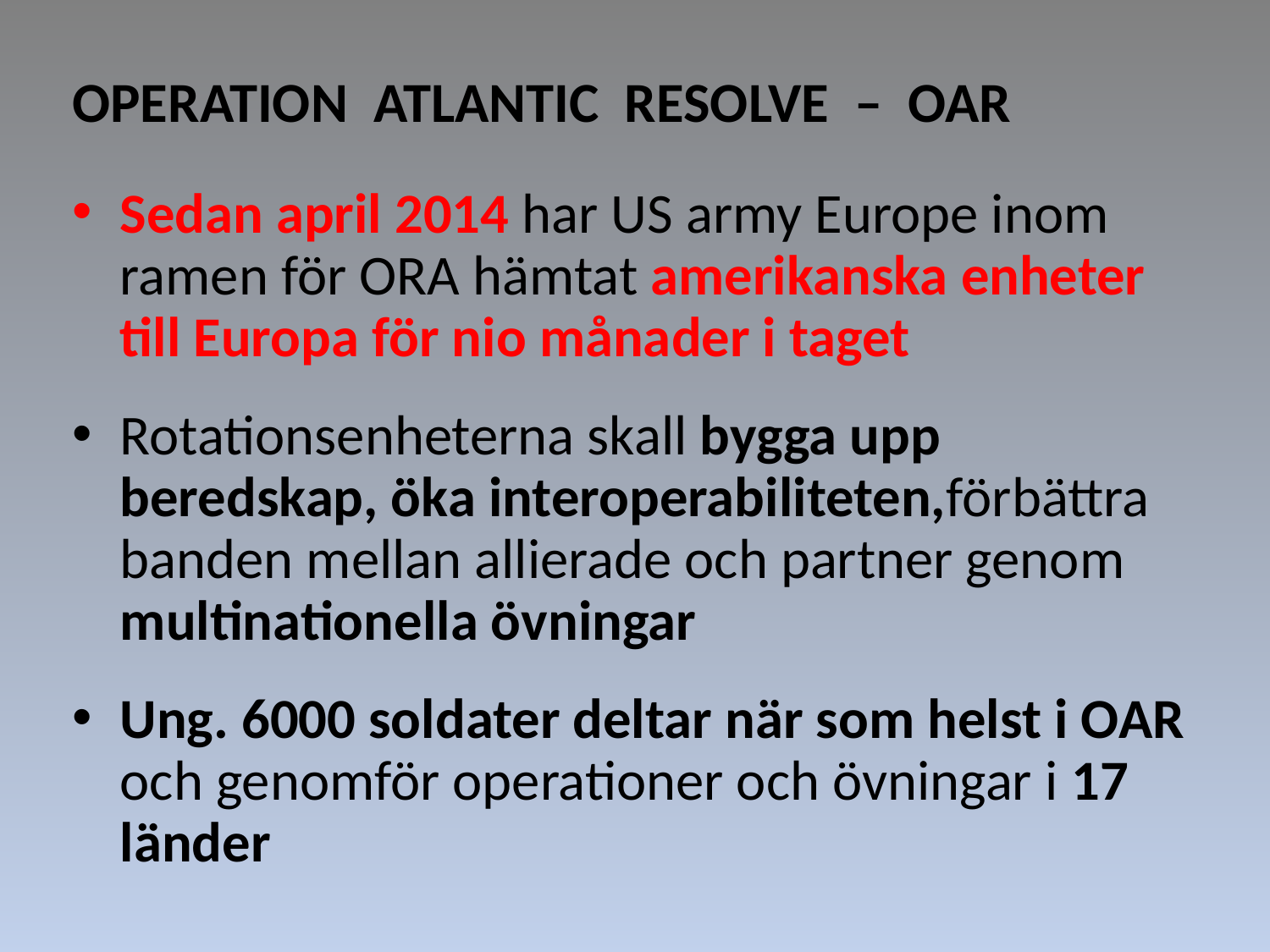

OPERATION  ATLANTIC  RESOLVE  –  OAR

Sedan april 2014 har US army Europe inom ramen för ORA hämtat amerikanska enheter till Europa för nio månader i taget

Rotationsenheterna skall bygga upp beredskap, öka interoperabiliteten,förbättra banden mellan allierade och partner genom multinationella övningar

Ung. 6000 soldater deltar när som helst i OAR och genomför operationer och övningar i 17 länder